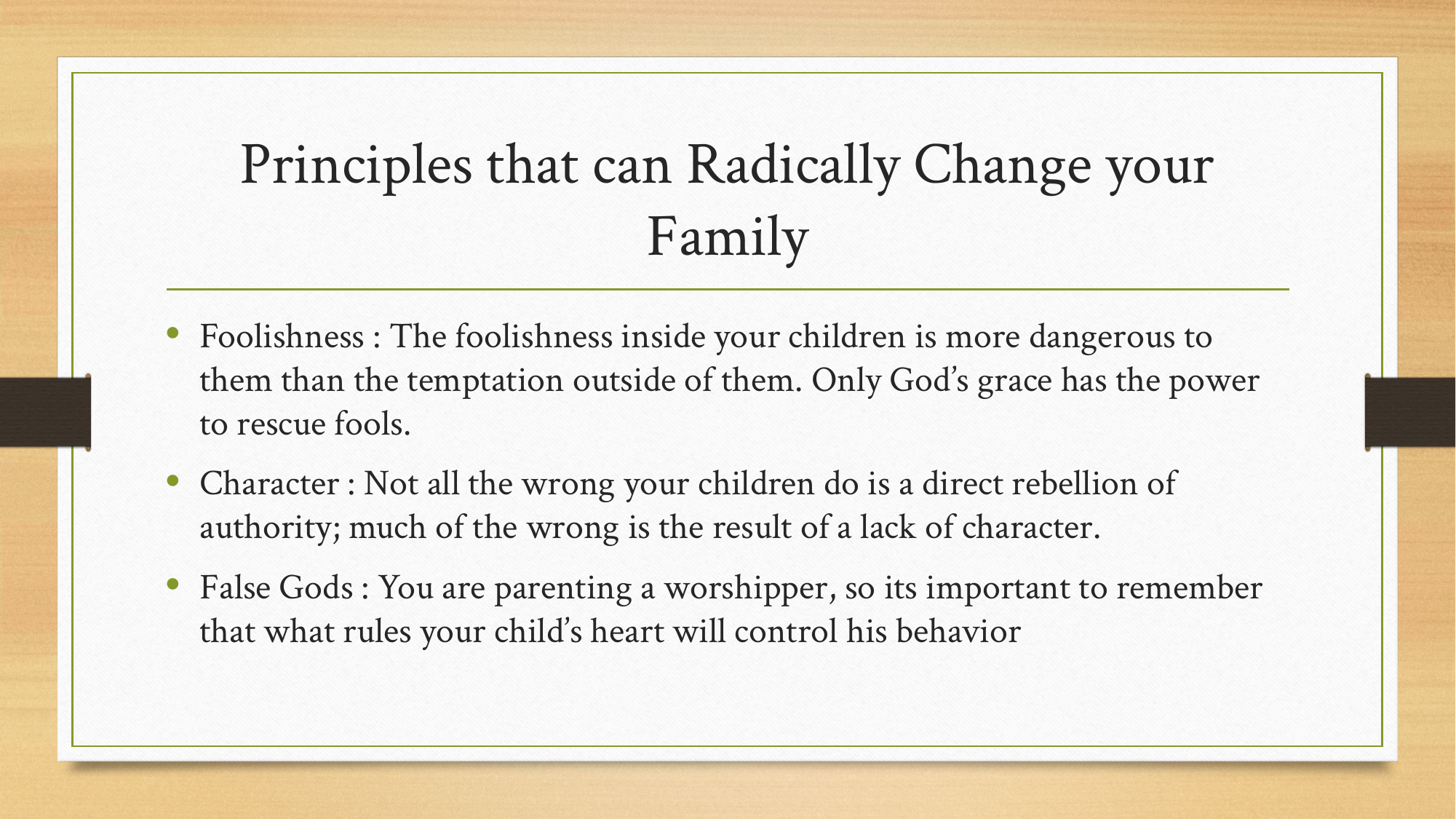

# Principles that can Radically Change your Family
Foolishness : The foolishness inside your children is more dangerous to them than the temptation outside of them. Only God’s grace has the power to rescue fools.
Character : Not all the wrong your children do is a direct rebellion of authority; much of the wrong is the result of a lack of character.
False Gods : You are parenting a worshipper, so its important to remember that what rules your child’s heart will control his behavior